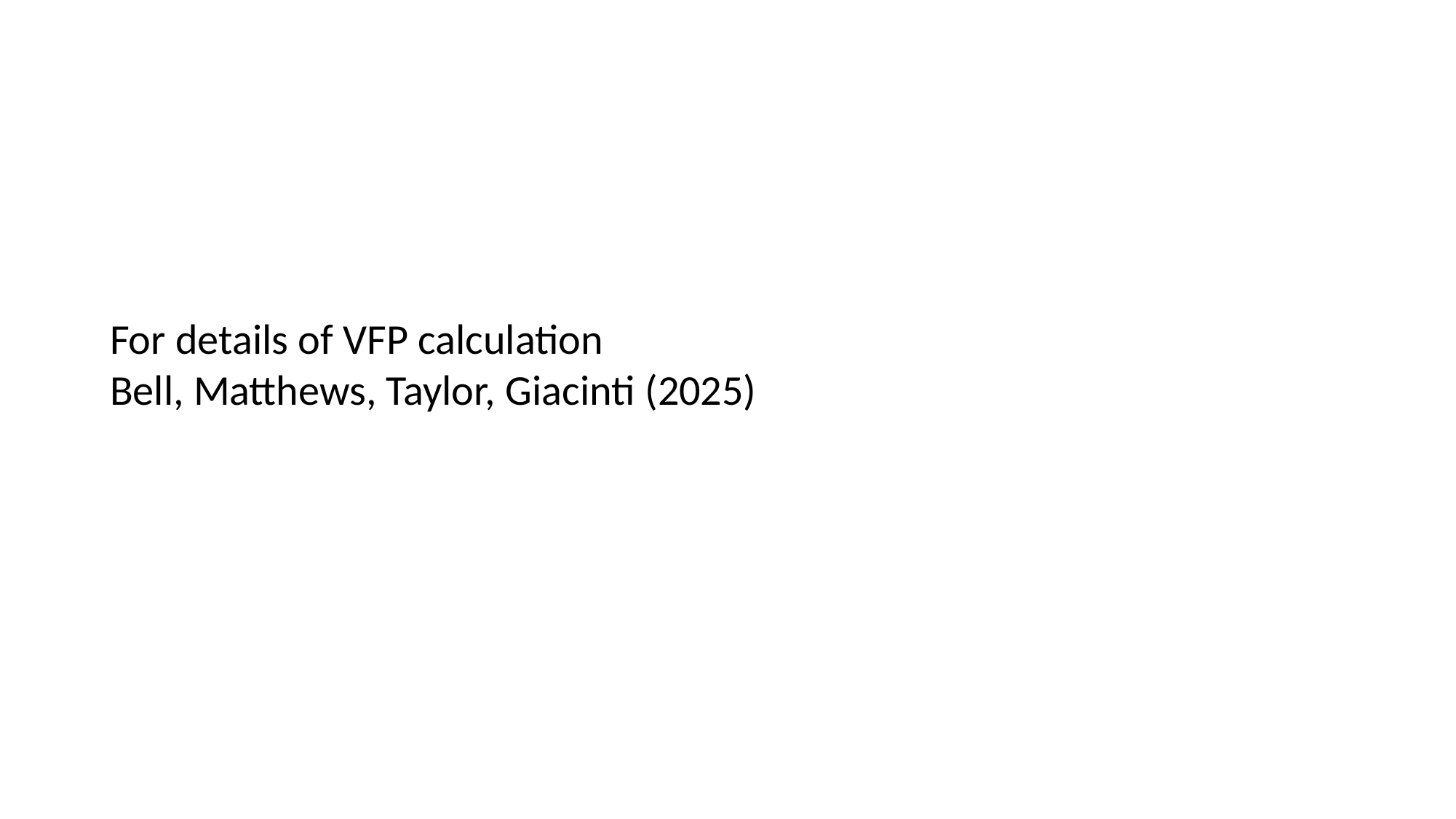

For details of VFP calculation
Bell, Matthews, Taylor, Giacinti (2025)